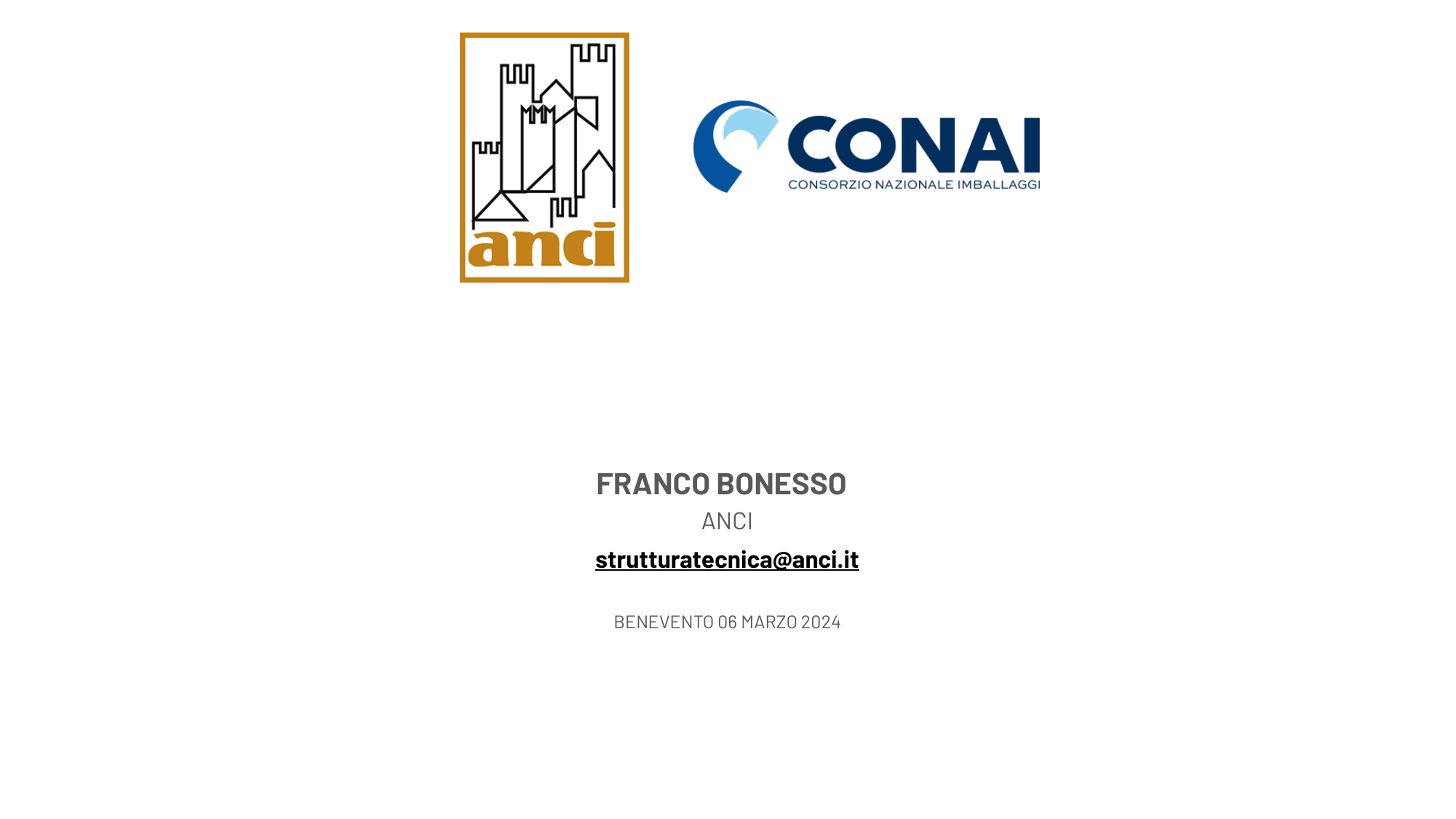

FRANCO BONESSO
ANCI
strutturatecnica@anci.it

BENEVENTO 06 MARZO 2024